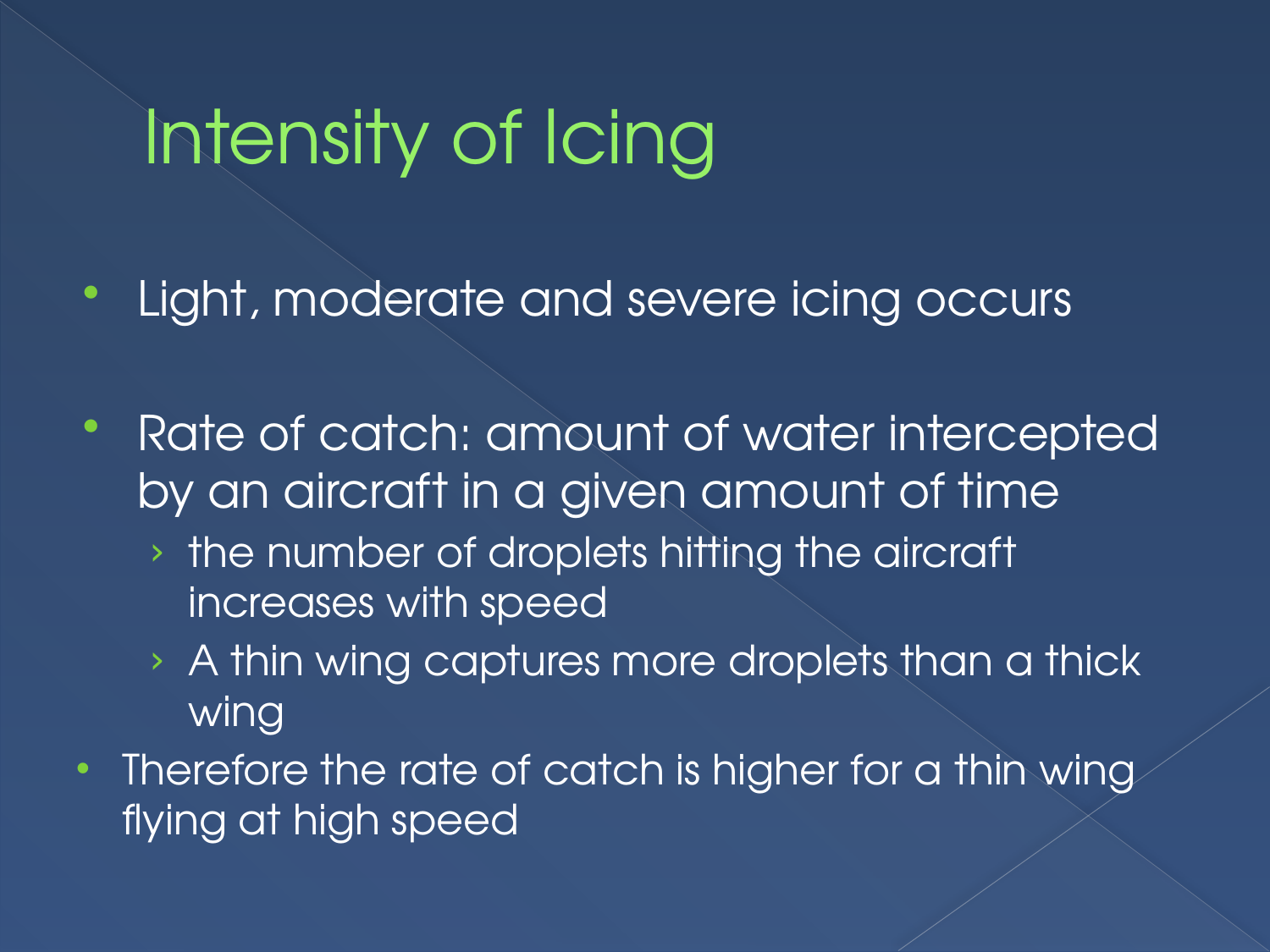

# Intensity of Icing
Light, moderate and severe icing occurs

Rate of catch: amount of water intercepted by an aircraft in a given amount of time
the number of droplets hitting the aircraft increases with speed
A thin wing captures more droplets than a thick wing
Therefore the rate of catch is higher for a thin wing flying at high speed